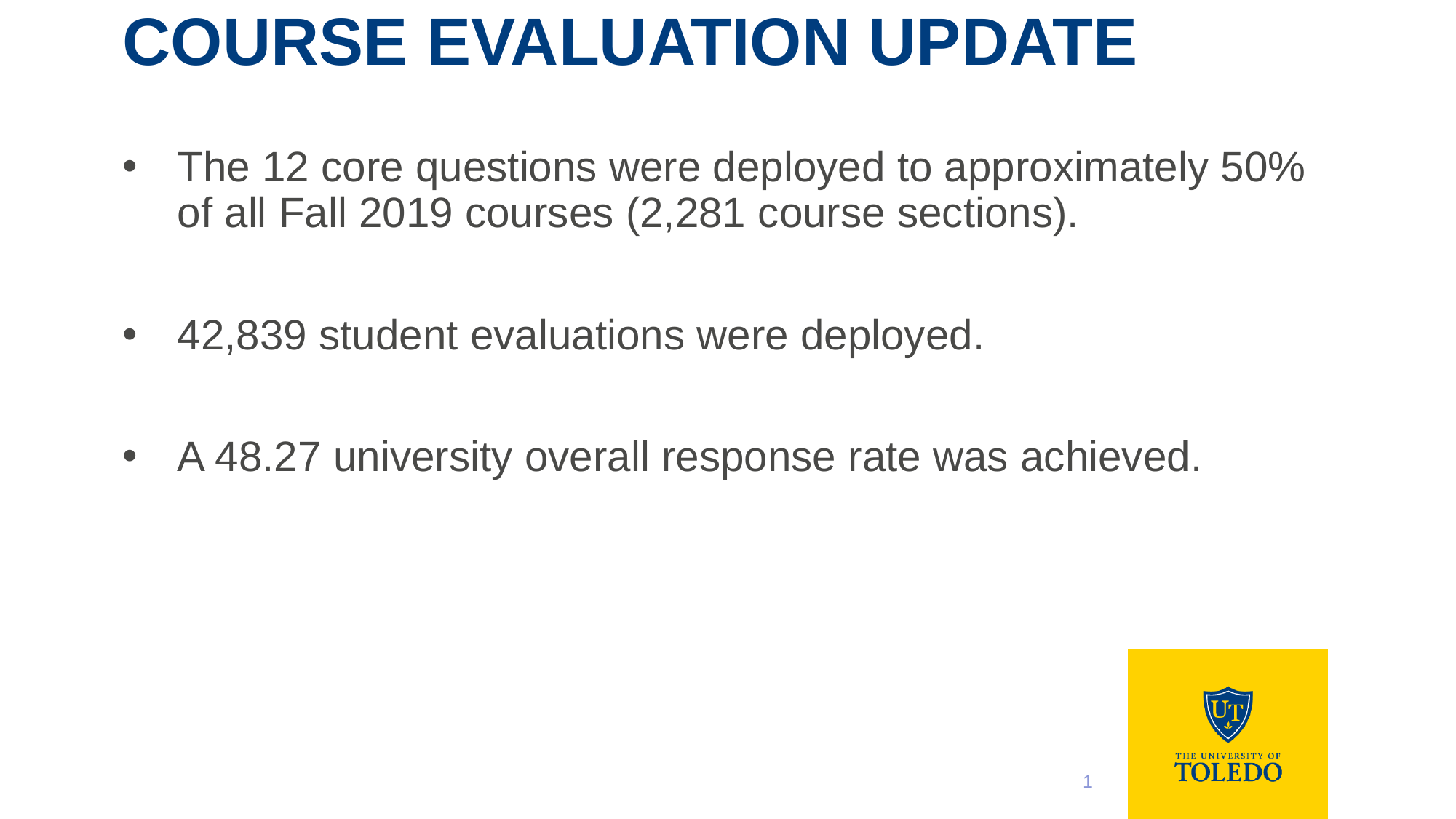

# Course Evaluation Update
The 12 core questions were deployed to approximately 50% of all Fall 2019 courses (2,281 course sections).

42,839 student evaluations were deployed.

A 48.27 university overall response rate was achieved.

1